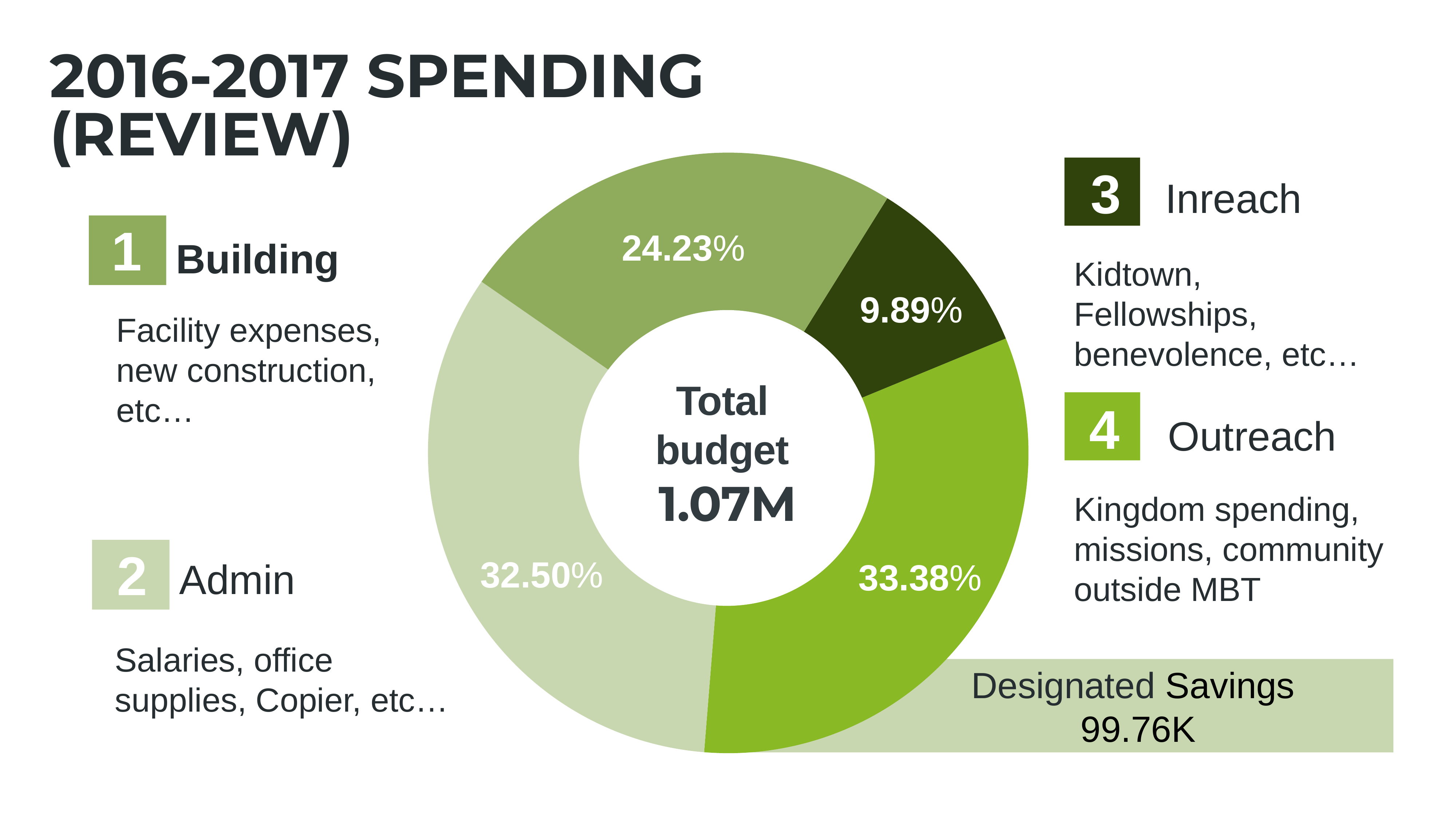

2016-2017 spending (review)

### Chart

| Category | 2016 |
|---|---|
| Background fill | 9.89 |
| Data | 32.5 |
| Data1 | 33.38 |
| Data3 | 24.23 |
3
Inreach

1
24.23%
Building
Kidtown, Fellowships, benevolence, etc…
9.89%
Facility expenses,
new construction, etc…

Total
budget
1.07M

4
Outreach
Kingdom spending, missions, community outside MBT

2
32.50%
33.38%
Admin
Salaries, office supplies, Copier, etc…
			Designated Savings
			99.76K